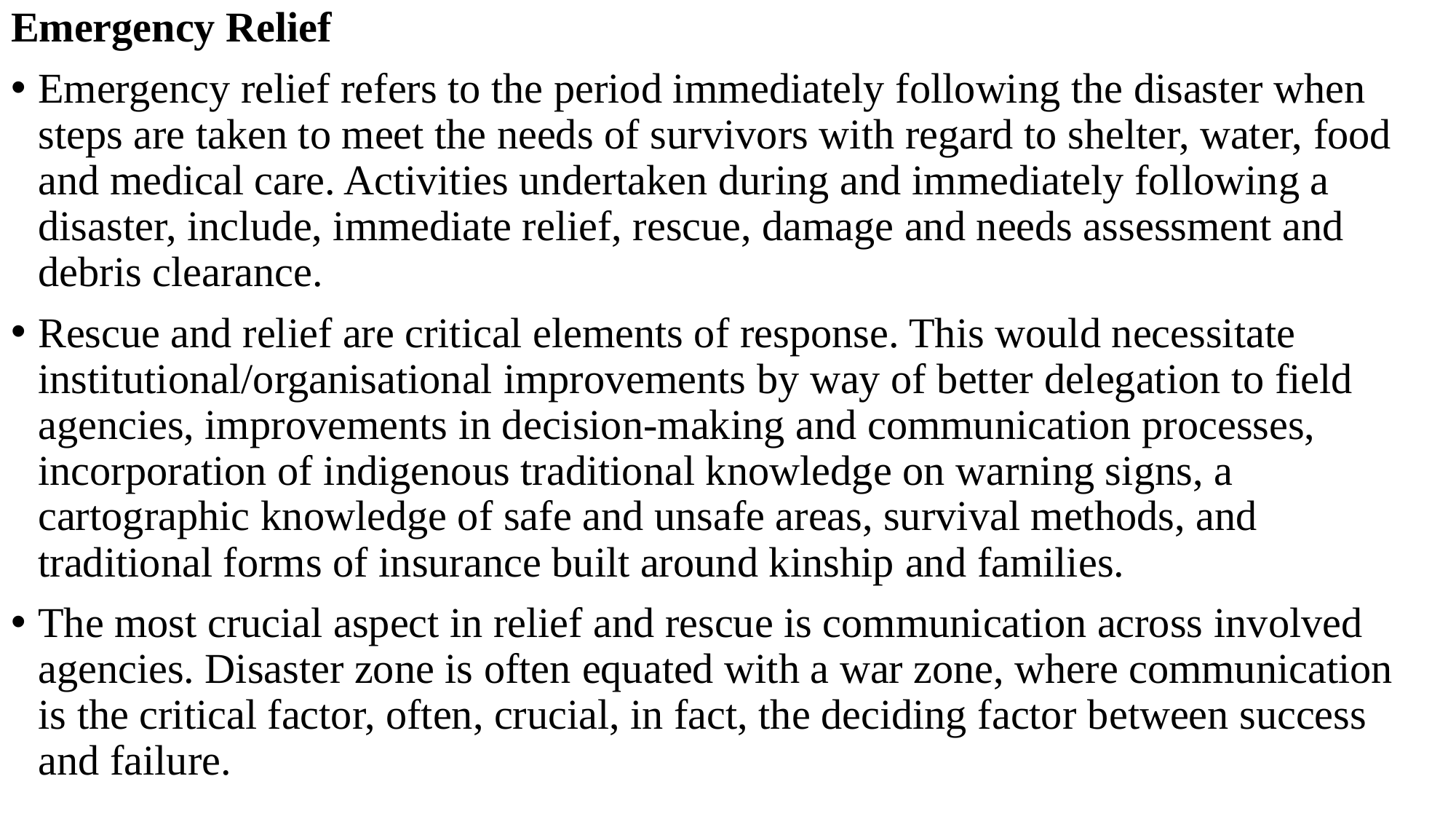

Emergency Relief
Emergency relief refers to the period immediately following the disaster when steps are taken to meet the needs of survivors with regard to shelter, water, food and medical care. Activities undertaken during and immediately following a disaster, include, immediate relief, rescue, damage and needs assessment and debris clearance.
Rescue and relief are critical elements of response. This would necessitate institutional/organisational improvements by way of better delegation to field agencies, improvements in decision-making and communication processes, incorporation of indigenous traditional knowledge on warning signs, a cartographic knowledge of safe and unsafe areas, survival methods, and traditional forms of insurance built around kinship and families.
The most crucial aspect in relief and rescue is communication across involved agencies. Disaster zone is often equated with a war zone, where communication is the critical factor, often, crucial, in fact, the deciding factor between success and failure.